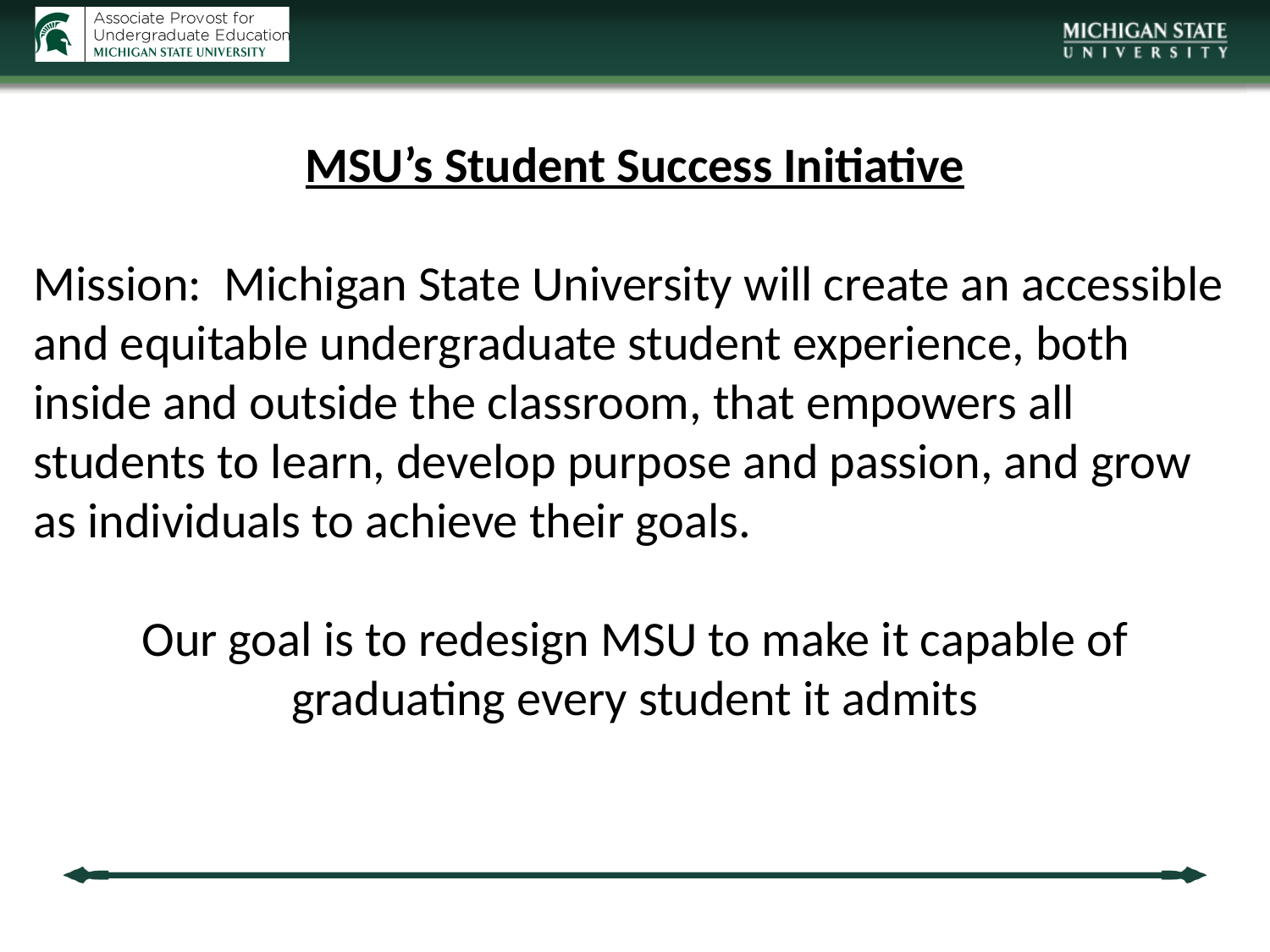

MSU’s Student Success Initiative

Mission:  Michigan State University will create an accessible and equitable undergraduate student experience, both inside and outside the classroom, that empowers all students to learn, develop purpose and passion, and grow as individuals to achieve their goals.

Our goal is to redesign MSU to make it capable of graduating every student it admits